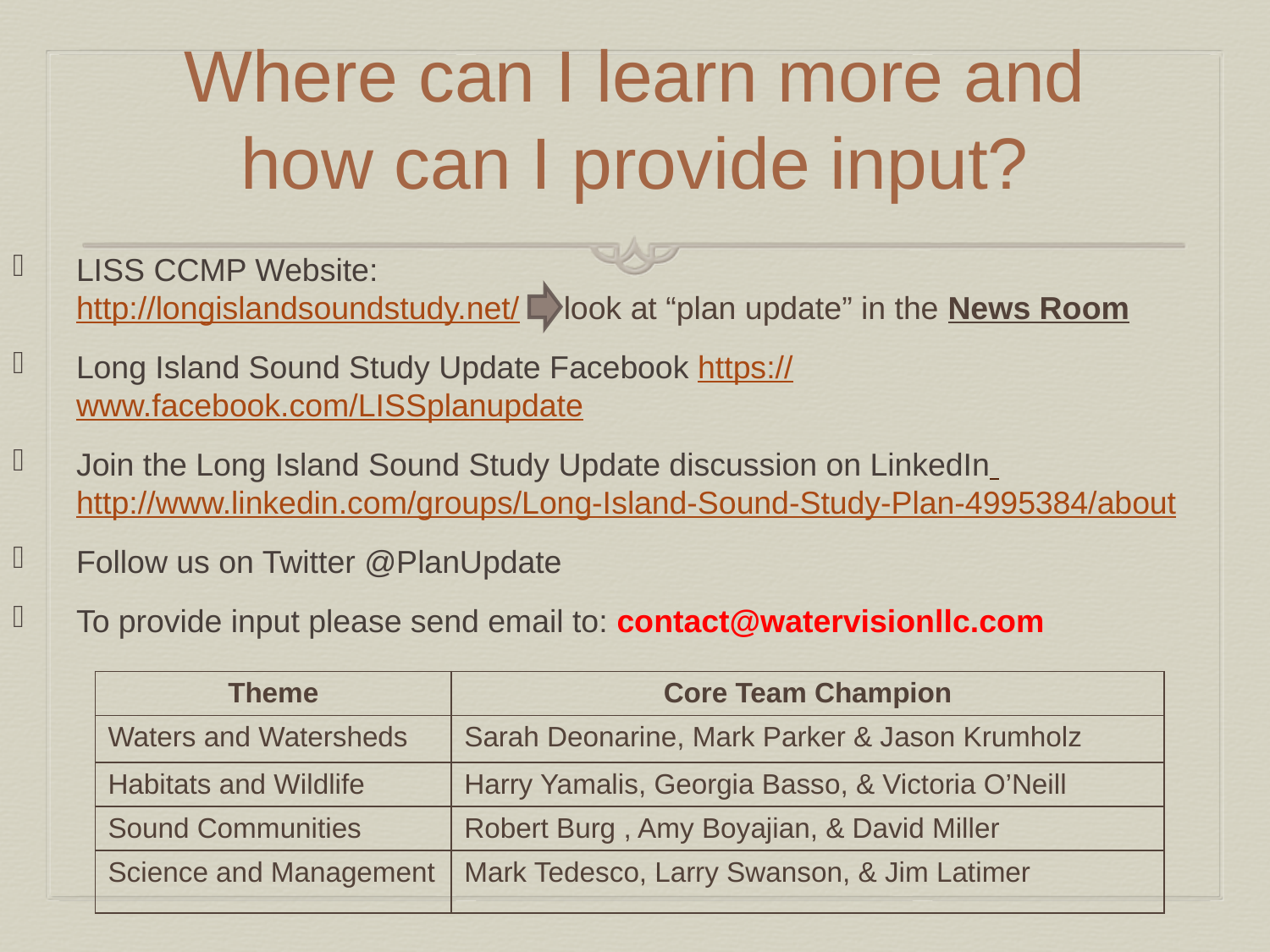

# Where can I learn more and how can I provide input?
LISS CCMP Website:
http://longislandsoundstudy.net/     look at “plan update” in the News Room
Long Island Sound Study Update Facebook https://www.facebook.com/LISSplanupdate
Join the Long Island Sound Study Update discussion on LinkedIn http://www.linkedin.com/groups/Long-Island-Sound-Study-Plan-4995384/about
Follow us on Twitter @PlanUpdate
To provide input please send email to: contact@watervisionllc.com

| Theme | Core Team Champion |
| --- | --- |
| Waters and Watersheds | Sarah Deonarine, Mark Parker & Jason Krumholz |
| Habitats and Wildlife | Harry Yamalis, Georgia Basso, & Victoria O’Neill |
| Sound Communities | Robert Burg , Amy Boyajian, & David Miller |
| Science and Management | Mark Tedesco, Larry Swanson, & Jim Latimer |